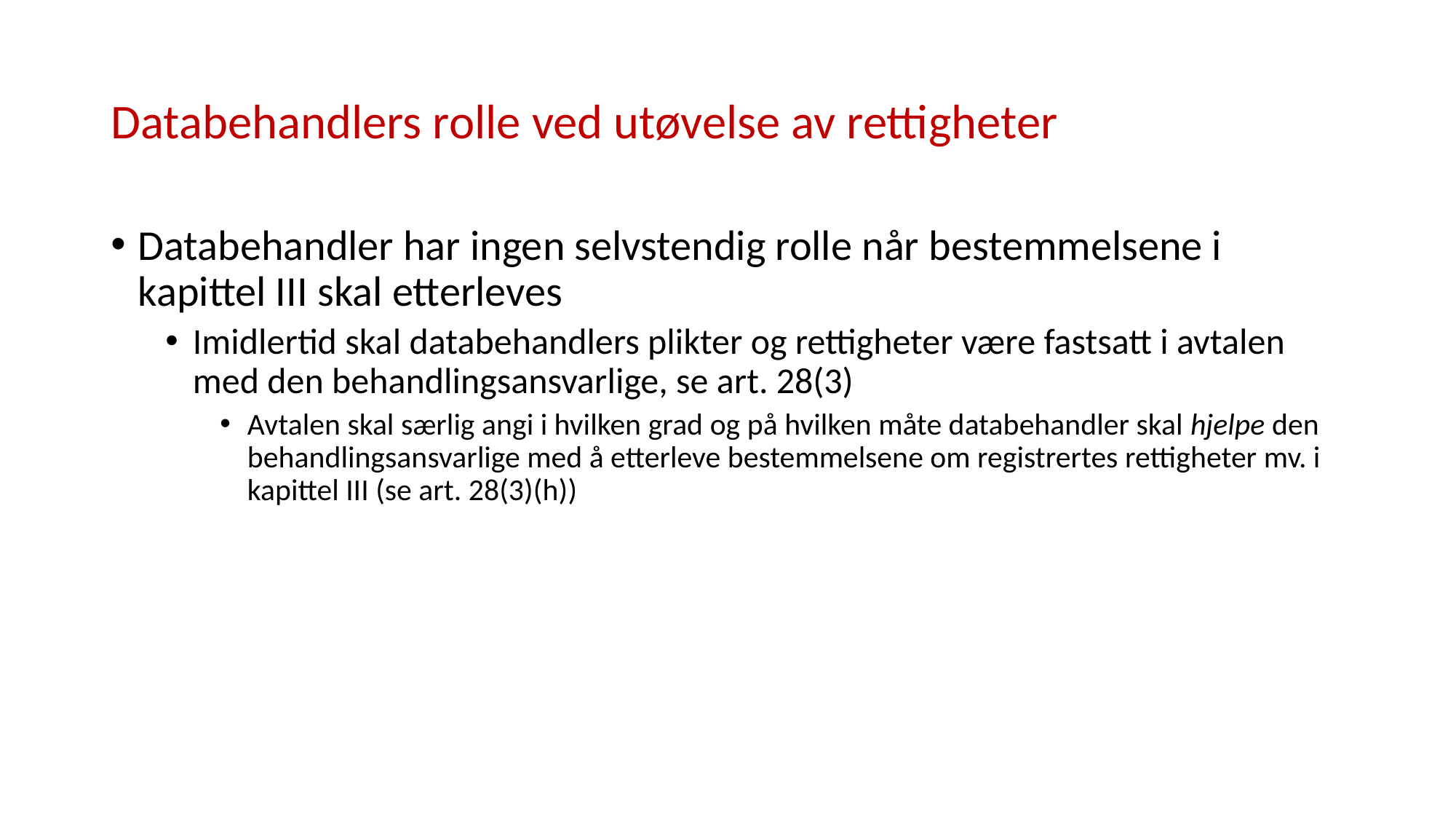

# Databehandlers rolle ved utøvelse av rettigheter
Databehandler har ingen selvstendig rolle når bestemmelsene i kapittel III skal etterleves
Imidlertid skal databehandlers plikter og rettigheter være fastsatt i avtalen med den behandlingsansvarlige, se art. 28(3)
Avtalen skal særlig angi i hvilken grad og på hvilken måte databehandler skal hjelpe den behandlingsansvarlige med å etterleve bestemmelsene om registrertes rettigheter mv. i kapittel III (se art. 28(3)(h))